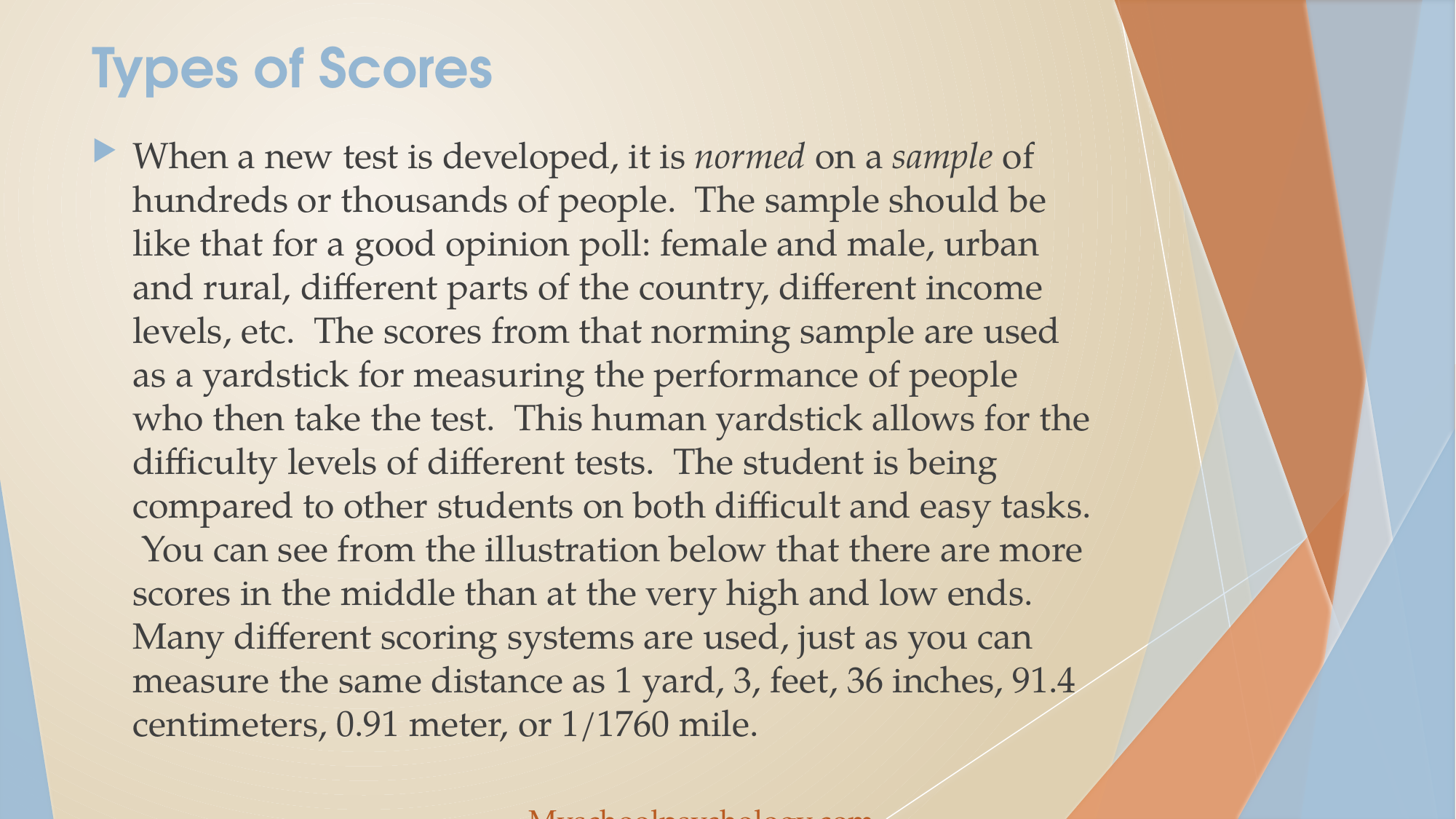

# Types of Scores
When a new test is developed, it is normed on a sample of hundreds or thousands of people.  The sample should be like that for a good opinion poll: female and male, urban and rural, different parts of the country, different income levels, etc.  The scores from that norming sample are used as a yardstick for measuring the performance of people who then take the test.  This human yardstick allows for the difficulty levels of different tests.  The student is being compared to other students on both difficult and easy tasks.  You can see from the illustration below that there are more scores in the middle than at the very high and low ends.  Many different scoring systems are used, just as you can measure the same distance as 1 yard, 3, feet, 36 inches, 91.4 centimeters, 0.91 meter, or 1/1760 mile.
			Myschoolpsychology.com